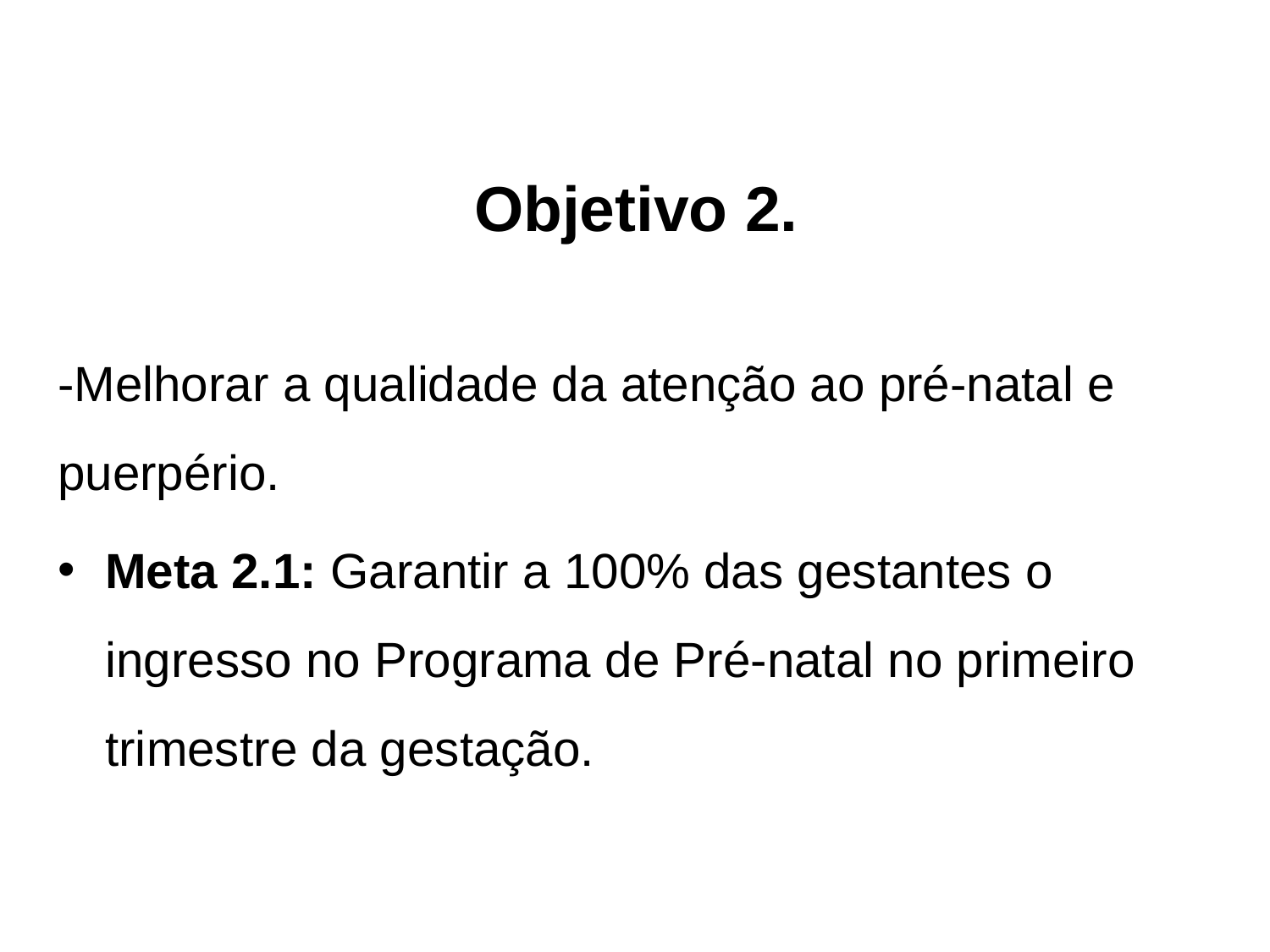

# Objetivo 2.
-Melhorar a qualidade da atenção ao pré-natal e puerpério.
Meta 2.1: Garantir a 100% das gestantes o ingresso no Programa de Pré-natal no primeiro trimestre da gestação.